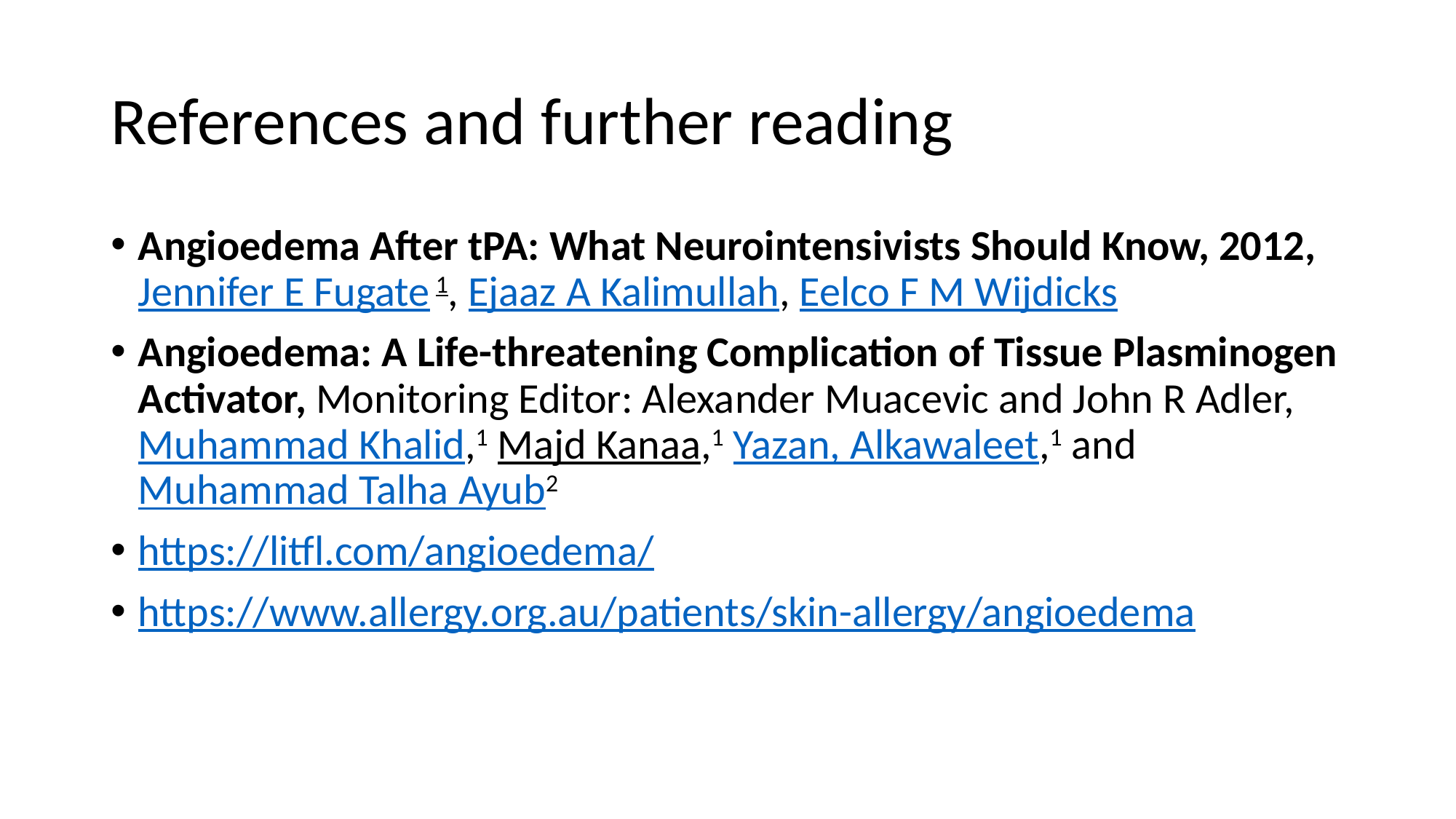

# References and further reading
Angioedema After tPA: What Neurointensivists Should Know, 2012, Jennifer E Fugate 1, Ejaaz A Kalimullah, Eelco F M Wijdicks
Angioedema: A Life-threatening Complication of Tissue Plasminogen Activator, Monitoring Editor: Alexander Muacevic and John R Adler, Muhammad Khalid,1 Majd Kanaa,1 Yazan, Alkawaleet,1 and Muhammad Talha Ayub2
https://litfl.com/angioedema/
https://www.allergy.org.au/patients/skin-allergy/angioedema